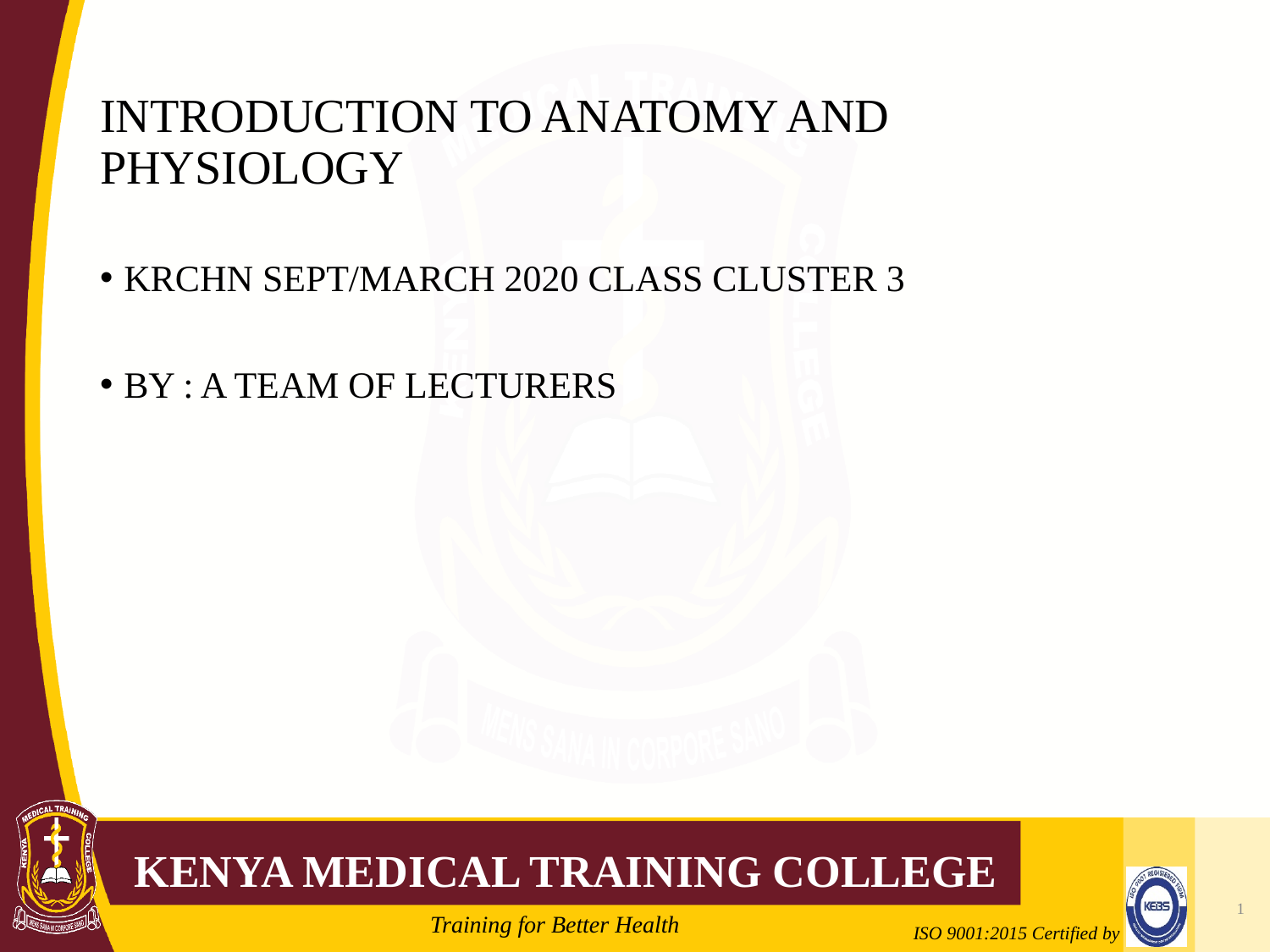

# INTRODUCTION TO ANATOMY AND PHYSIOLOGY
KRCHN SEPT/MARCH 2020 CLASS CLUSTER 3

BY : A TEAM OF LECTURERS
1